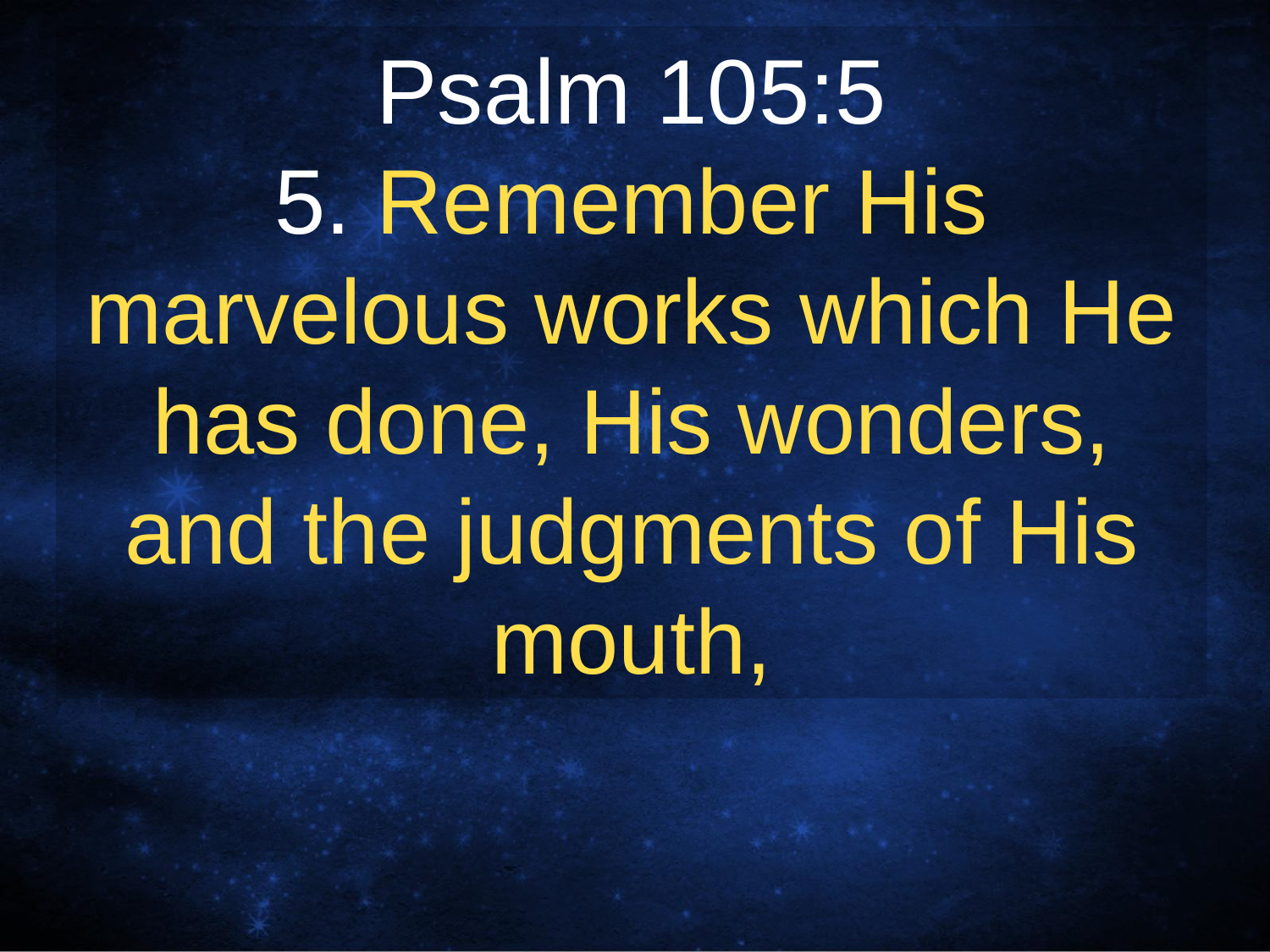

Psalm 105:5
5. Remember His marvelous works which He has done, His wonders, and the judgments of His mouth,